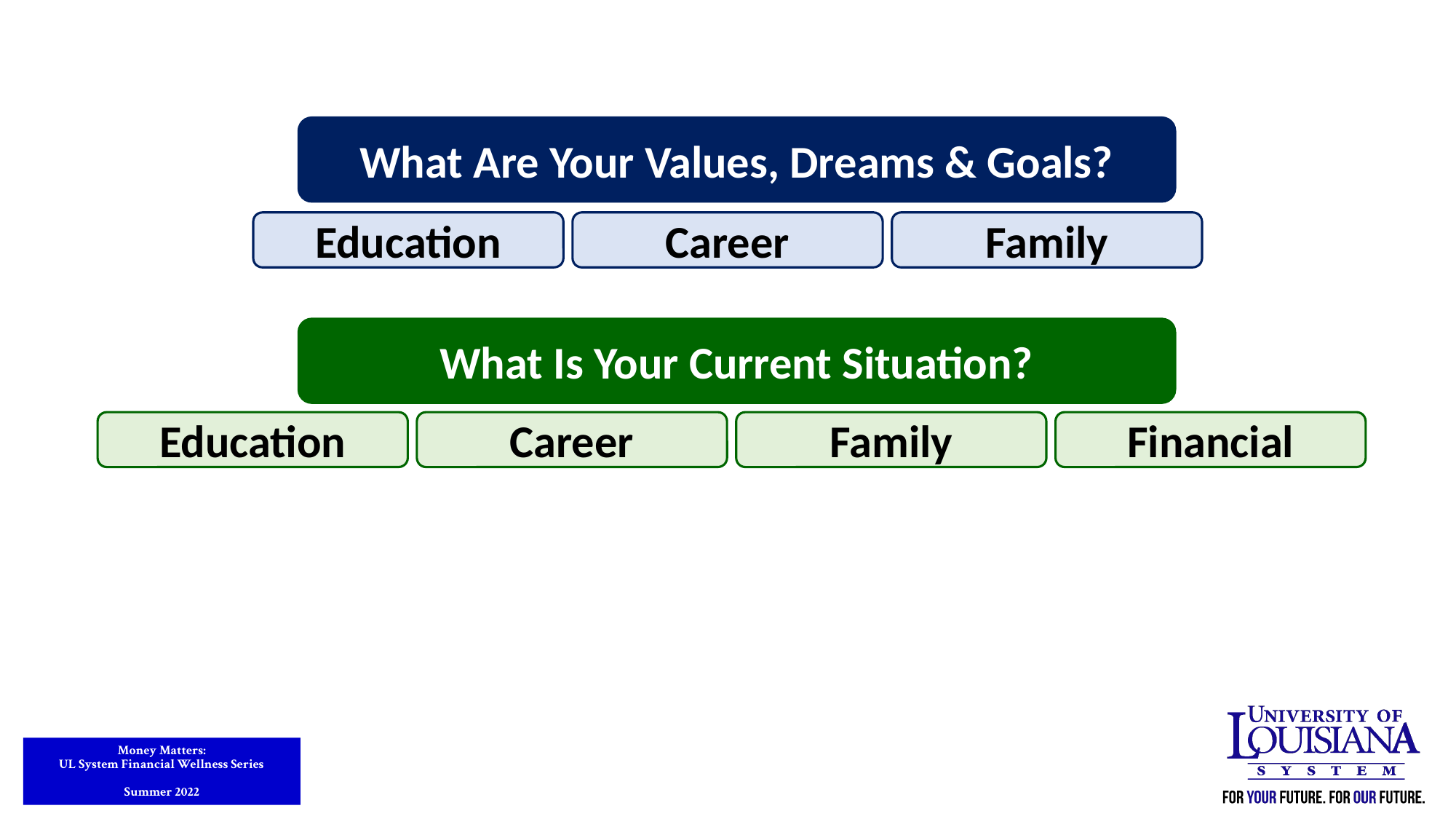

What Are Your Values, Dreams & Goals?
Education
Career
Family
What Is Your Current Situation?
Education
Career
Family
Financial